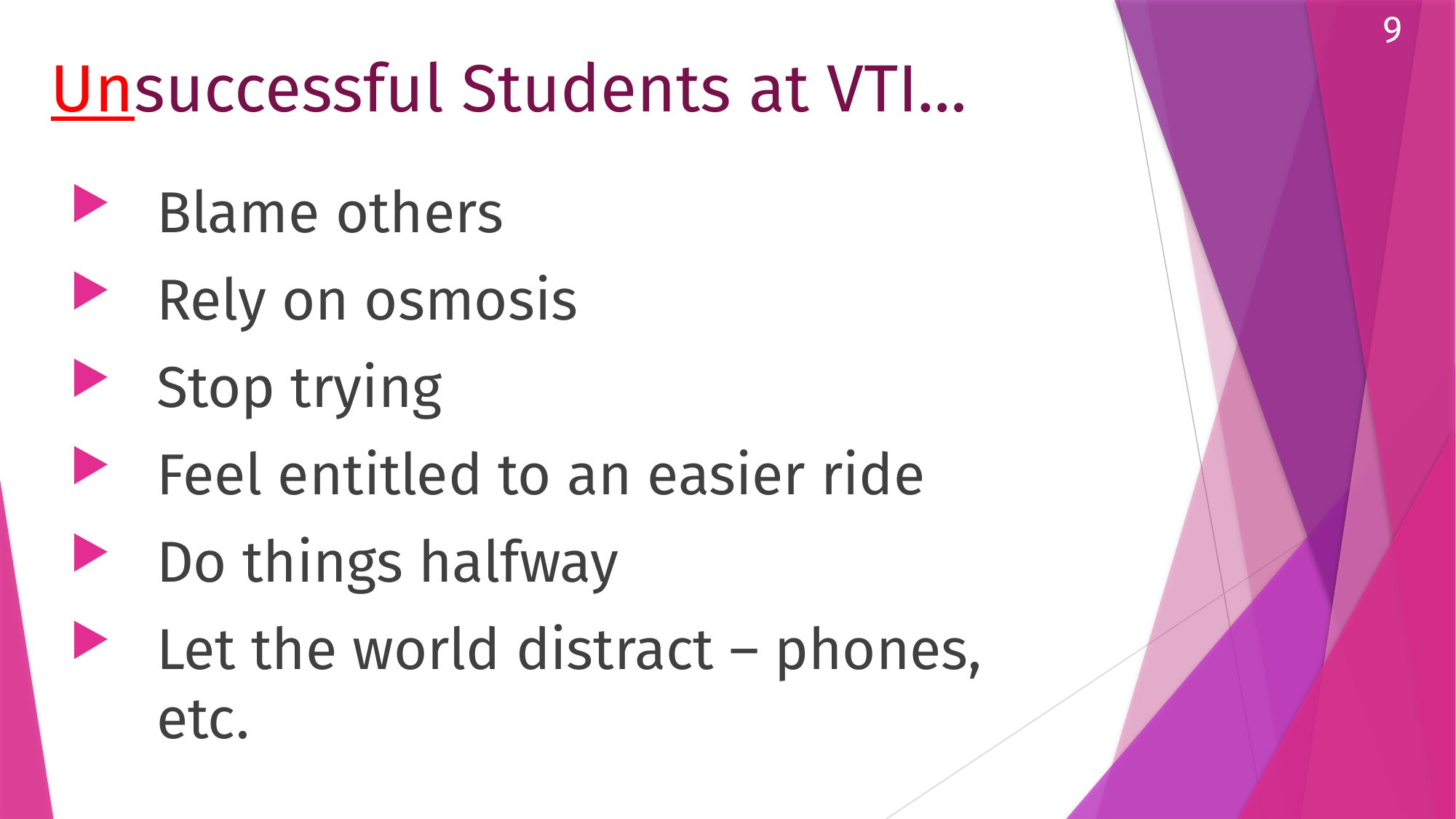

9
# Unsuccessful Students at VTI…
Blame others
Rely on osmosis
Stop trying
Feel entitled to an easier ride
Do things halfway
Let the world distract – phones, etc.